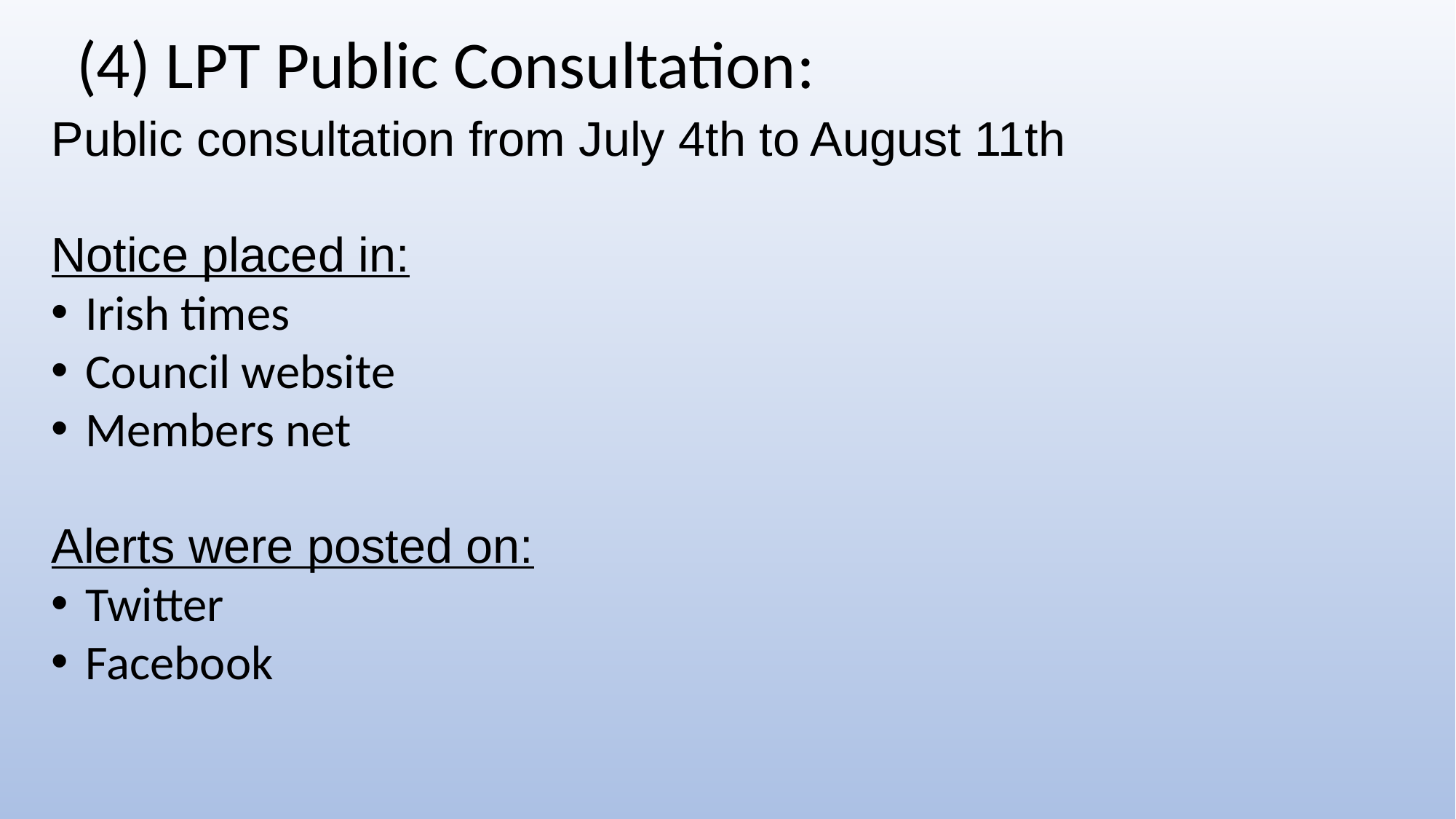

# (4) LPT Public Consultation:
Public consultation from July 4th to August 11th

Notice placed in:
Irish times
Council website
Members net

Alerts were posted on:
Twitter
Facebook